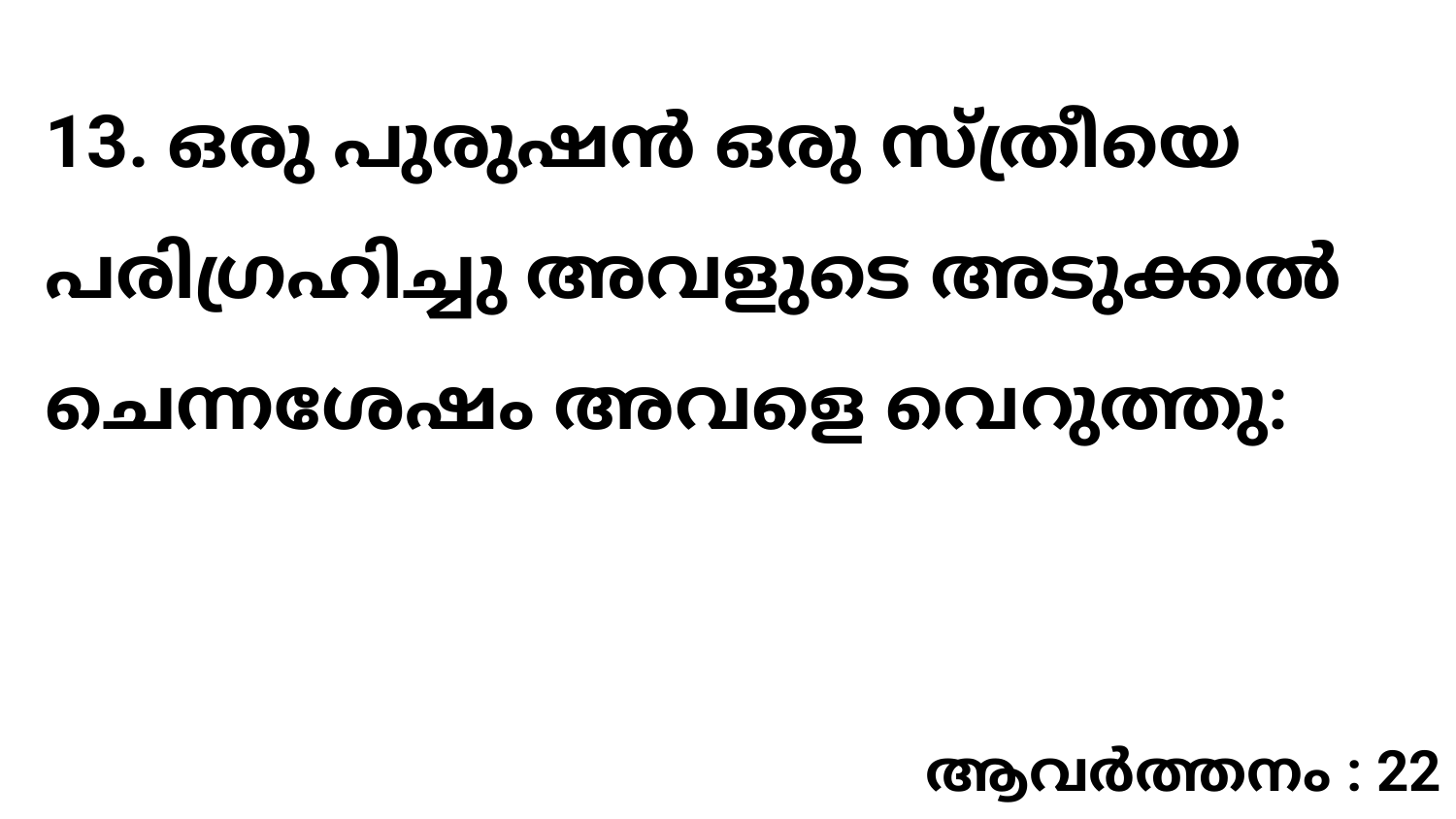

13. ഒരു പുരുഷൻ ഒരു സ്ത്രീയെ പരിഗ്രഹിച്ചു അവളുടെ അടുക്കൽ ചെന്നശേഷം അവളെ വെറുത്തു:
ആവർത്തനം : 22